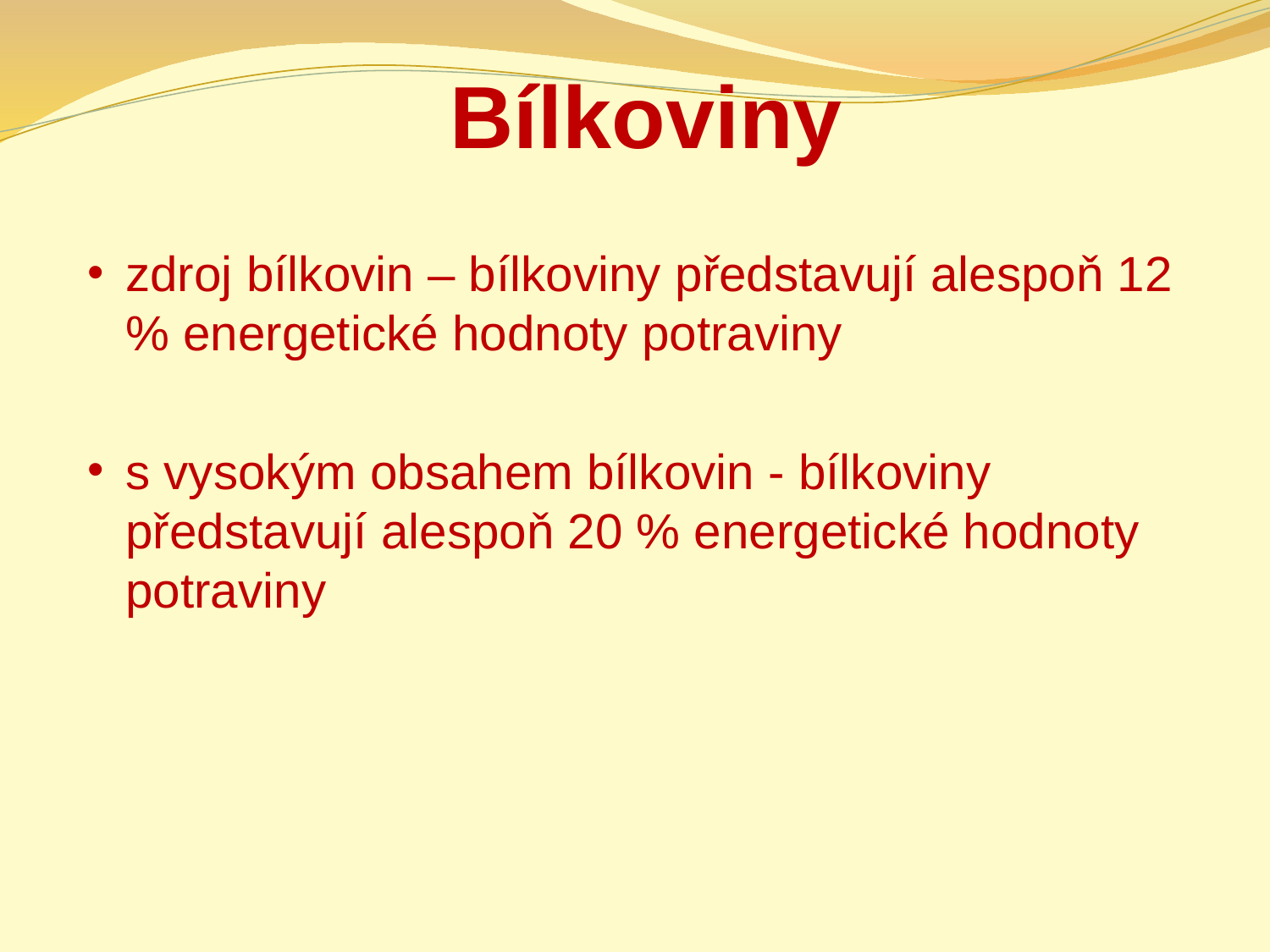

# Bílkoviny
zdroj bílkovin – bílkoviny představují alespoň 12 % energetické hodnoty potraviny

s vysokým obsahem bílkovin - bílkoviny představují alespoň 20 % energetické hodnoty potraviny